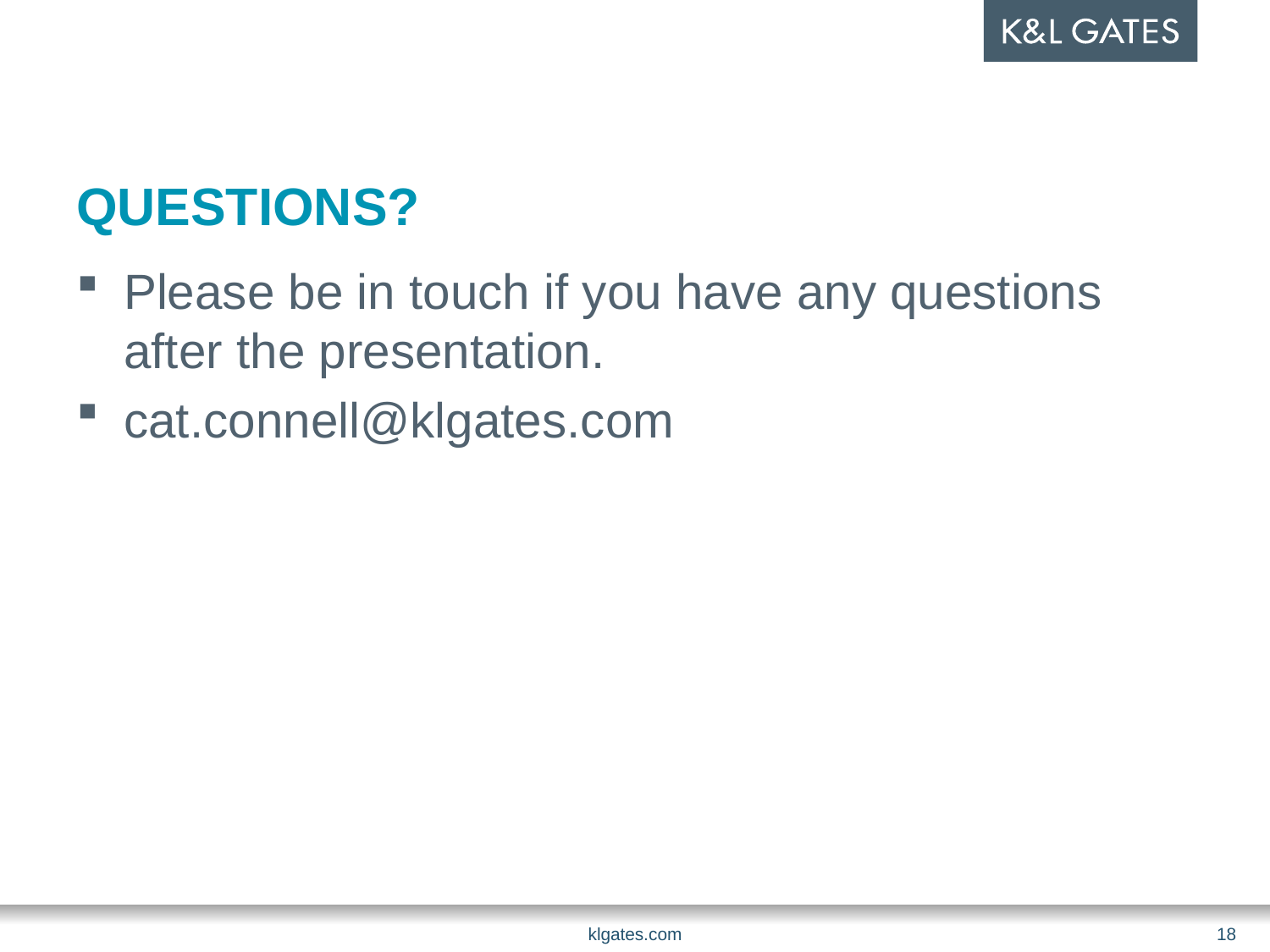

# QUESTIONS?
Please be in touch if you have any questions after the presentation.
cat.connell@klgates.com
klgates.com
18